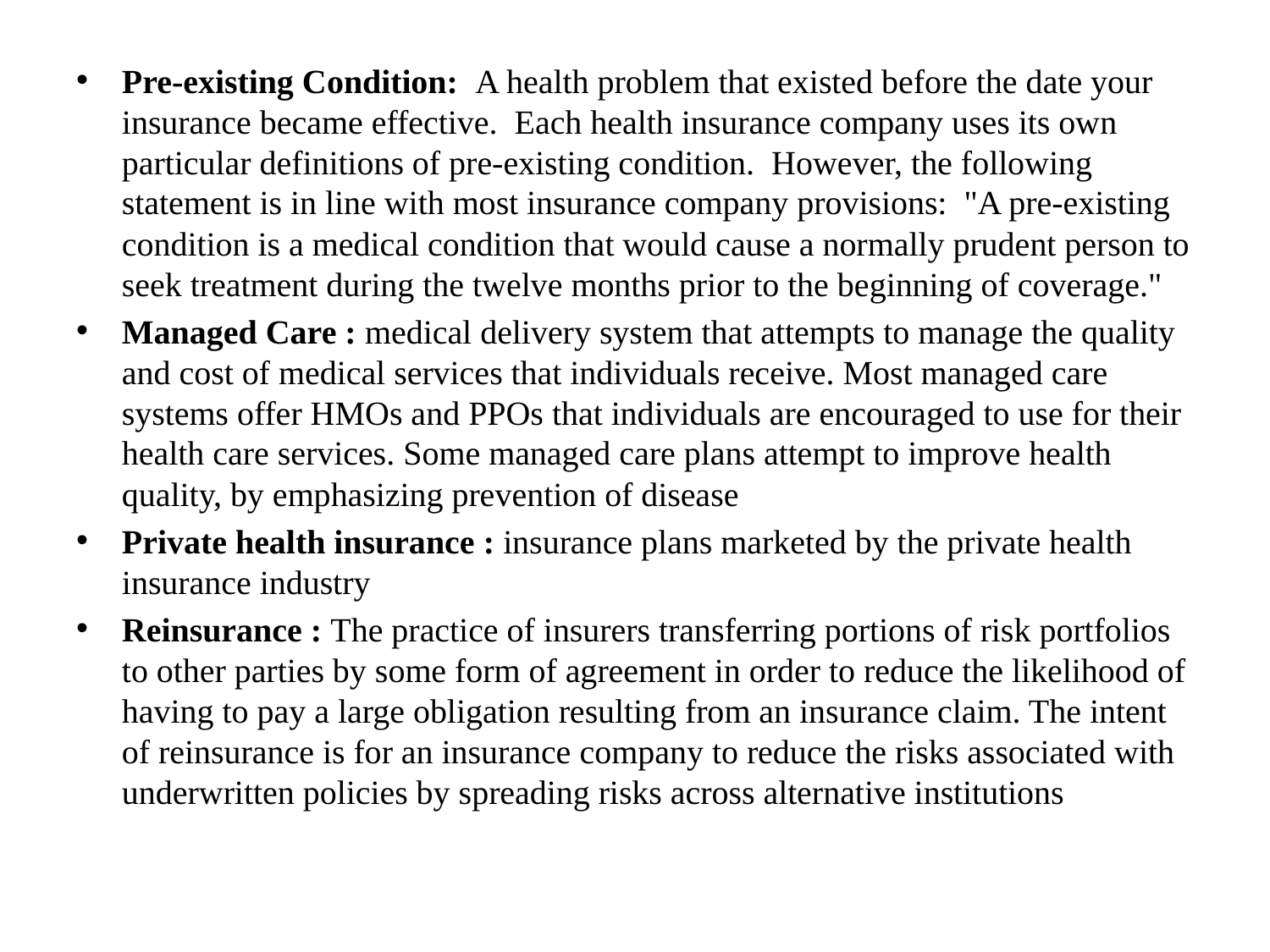

#
Pre-existing Condition:  A health problem that existed before the date your insurance became effective.  Each health insurance company uses its own particular definitions of pre-existing condition.  However, the following statement is in line with most insurance company provisions:  "A pre-existing condition is a medical condition that would cause a normally prudent person to seek treatment during the twelve months prior to the beginning of coverage."
Managed Care : medical delivery system that attempts to manage the quality and cost of medical services that individuals receive. Most managed care systems offer HMOs and PPOs that individuals are encouraged to use for their health care services. Some managed care plans attempt to improve health quality, by emphasizing prevention of disease
Private health insurance : insurance plans marketed by the private health insurance industry
Reinsurance : The practice of insurers transferring portions of risk portfolios to other parties by some form of agreement in order to reduce the likelihood of having to pay a large obligation resulting from an insurance claim. The intent of reinsurance is for an insurance company to reduce the risks associated with underwritten policies by spreading risks across alternative institutions